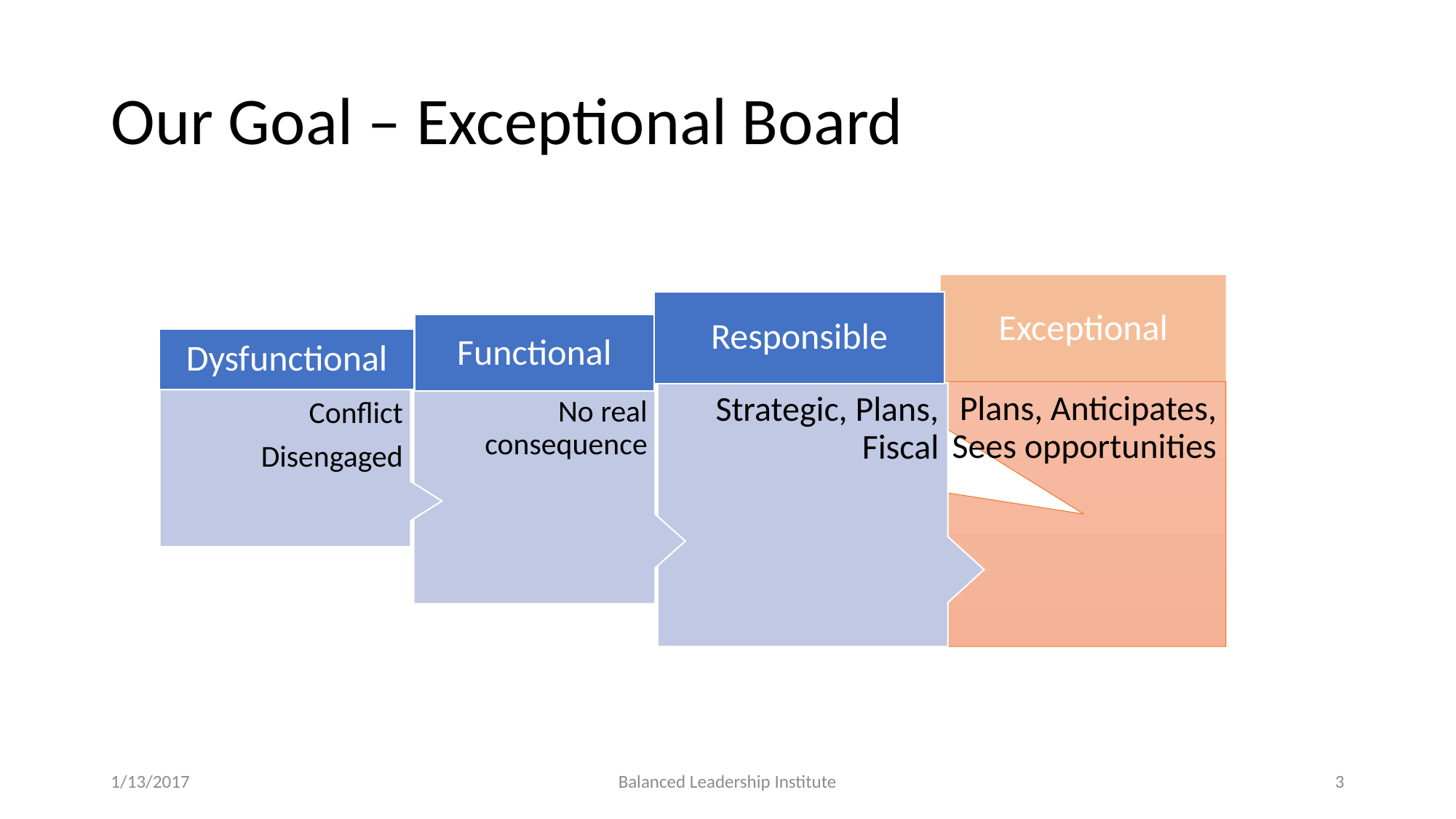

# Our Goal – Exceptional Board
Plans, Anticipates, Sees opportunities
Exceptional
Strategic, Plans, Fiscal
Responsible
No real consequence
Functional
Conflict
Disengaged
Dysfunctional
1/13/2017
Balanced Leadership Institute
3